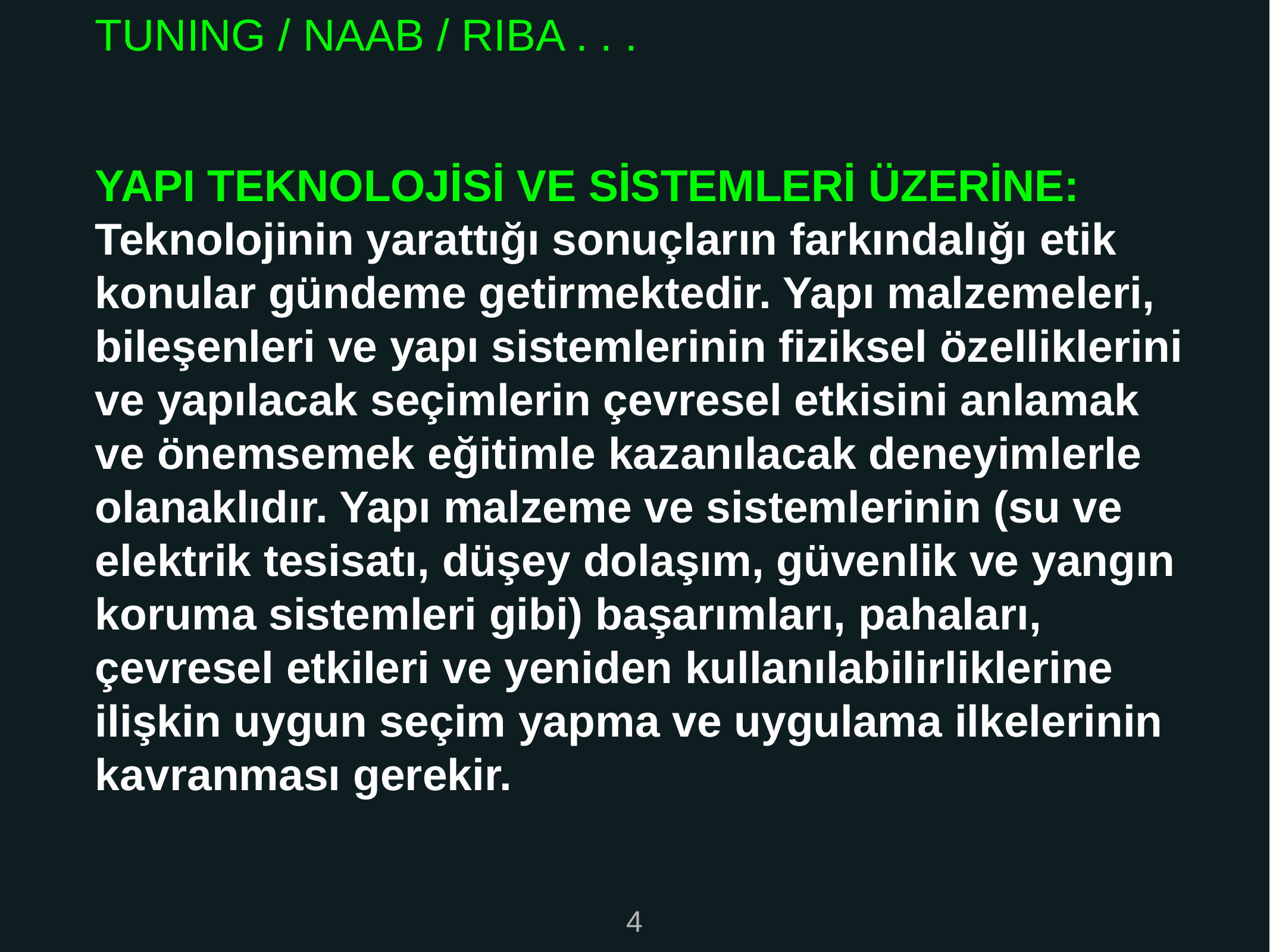

TUNING / NAAB / RIBA . . .
YAPI TEKNOLOJİSİ VE SİSTEMLERİ ÜZERİNE: Teknolojinin yarattığı sonuçların farkındalığı etik konular gündeme getirmektedir. Yapı malzemeleri, bileşenleri ve yapı sistemlerinin fiziksel özelliklerini ve yapılacak seçimlerin çevresel etkisini anlamak ve önemsemek eğitimle kazanılacak deneyimlerle olanaklıdır. Yapı malzeme ve sistemlerinin (su ve elektrik tesisatı, düşey dolaşım, güvenlik ve yangın koruma sistemleri gibi) başarımları, pahaları, çevresel etkileri ve yeniden kullanılabilirliklerine ilişkin uygun seçim yapma ve uygulama ilkelerinin kavranması gerekir.
4